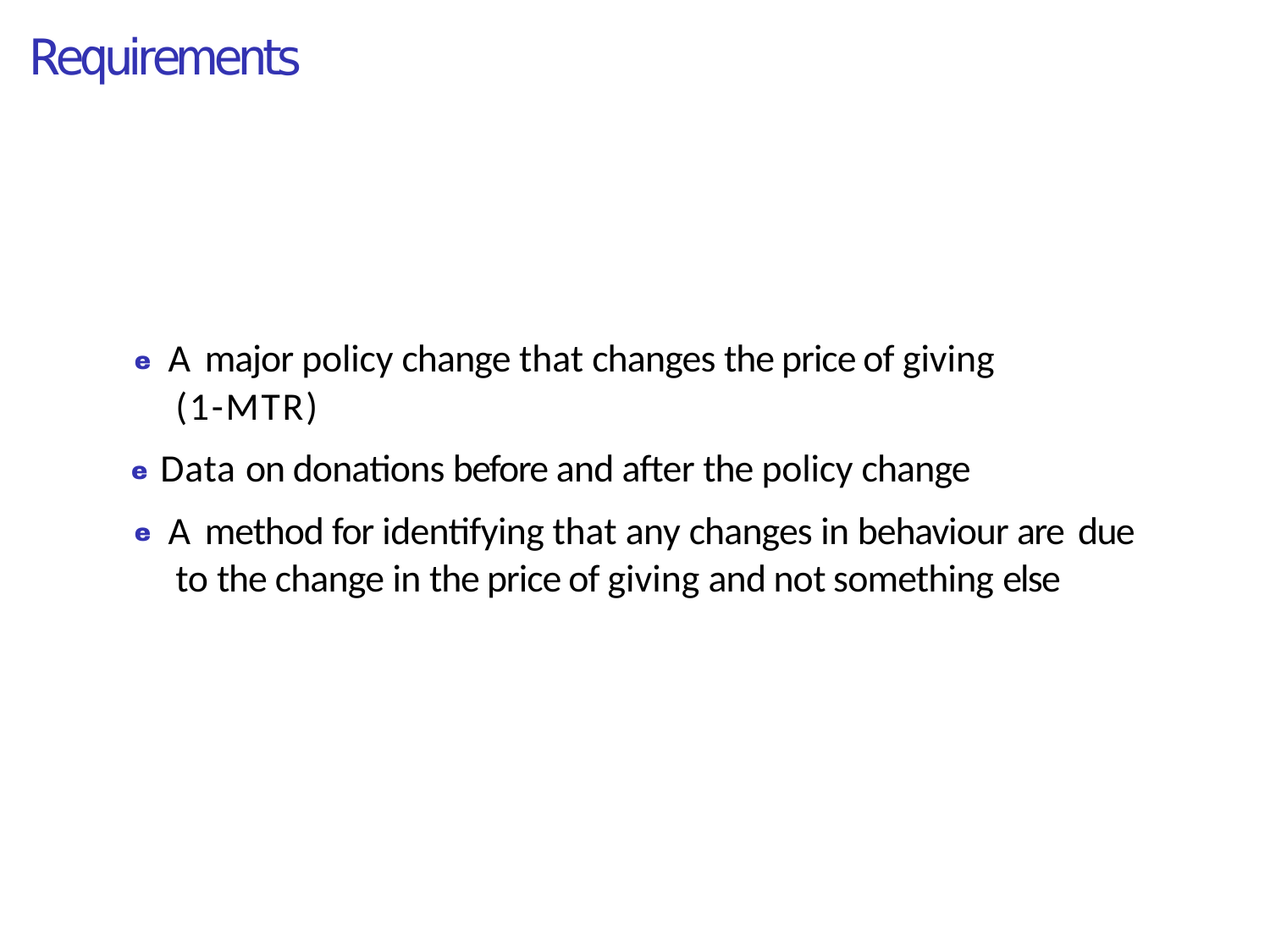

# Requirements
e A major policy change that changes the price of giving  (1-MTR)
e Data on donations before and after the policy change
e A method for identifying that any changes in behaviour are  due to the change in the price of giving and not something else